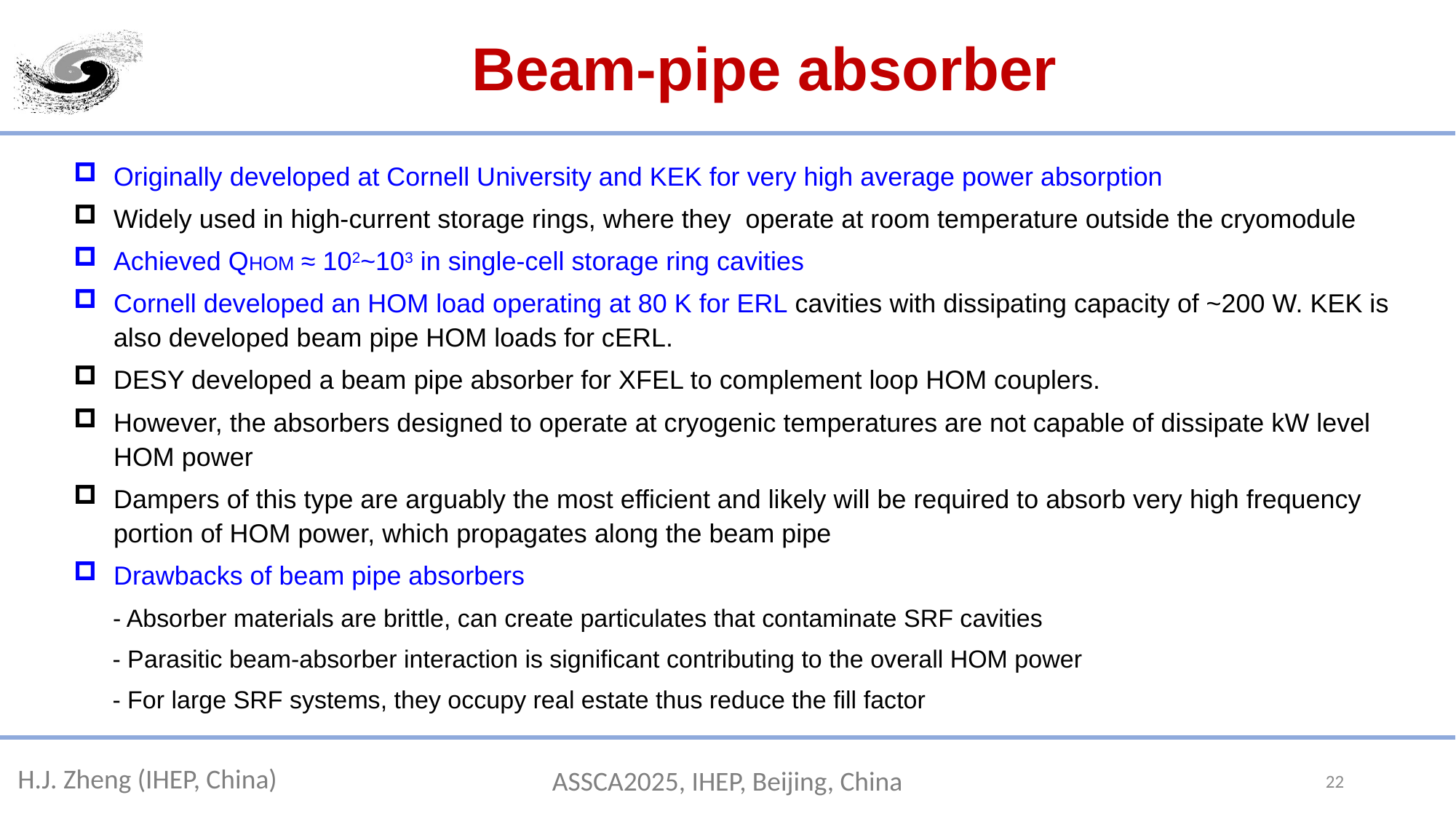

# Beam-pipe absorber
Originally developed at Cornell University and KEK for very high average power absorption
Widely used in high-current storage rings, where they  operate at room temperature outside the cryomodule
Achieved QHOM ≈ 102~103 in single-cell storage ring cavities
Cornell developed an HOM load operating at 80 K for ERL cavities with dissipating capacity of ~200 W. KEK is also developed beam pipe HOM loads for cERL.
DESY developed a beam pipe absorber for XFEL to complement loop HOM couplers.
However, the absorbers designed to operate at cryogenic temperatures are not capable of dissipate kW level HOM power
Dampers of this type are arguably the most efficient and likely will be required to absorb very high frequency portion of HOM power, which propagates along the beam pipe
Drawbacks of beam pipe absorbers
 - Absorber materials are brittle, can create particulates that contaminate SRF cavities
 - Parasitic beam-absorber interaction is significant contributing to the overall HOM power
 - For large SRF systems, they occupy real estate thus reduce the fill factor

22